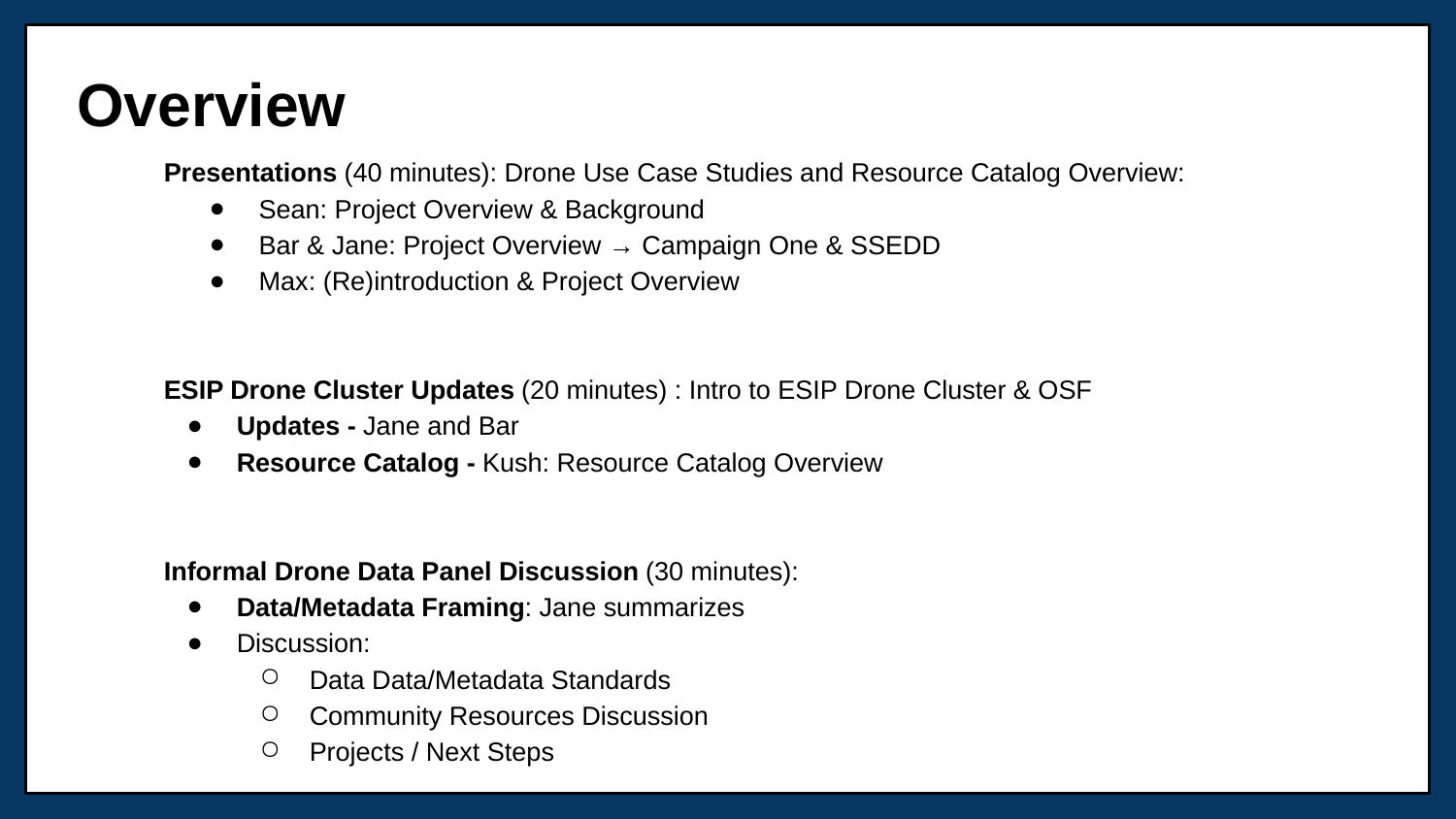

Overview
# Presentations (40 minutes): Drone Use Case Studies and Resource Catalog Overview:
Sean: Project Overview & Background
Bar & Jane: Project Overview → Campaign One & SSEDD
Max: (Re)introduction & Project Overview

ESIP Drone Cluster Updates (20 minutes) : Intro to ESIP Drone Cluster & OSF
Updates - Jane and Bar
Resource Catalog - Kush: Resource Catalog Overview

Informal Drone Data Panel Discussion (30 minutes):
Data/Metadata Framing: Jane summarizes
Discussion:
Data Data/Metadata Standards
Community Resources Discussion
Projects / Next Steps